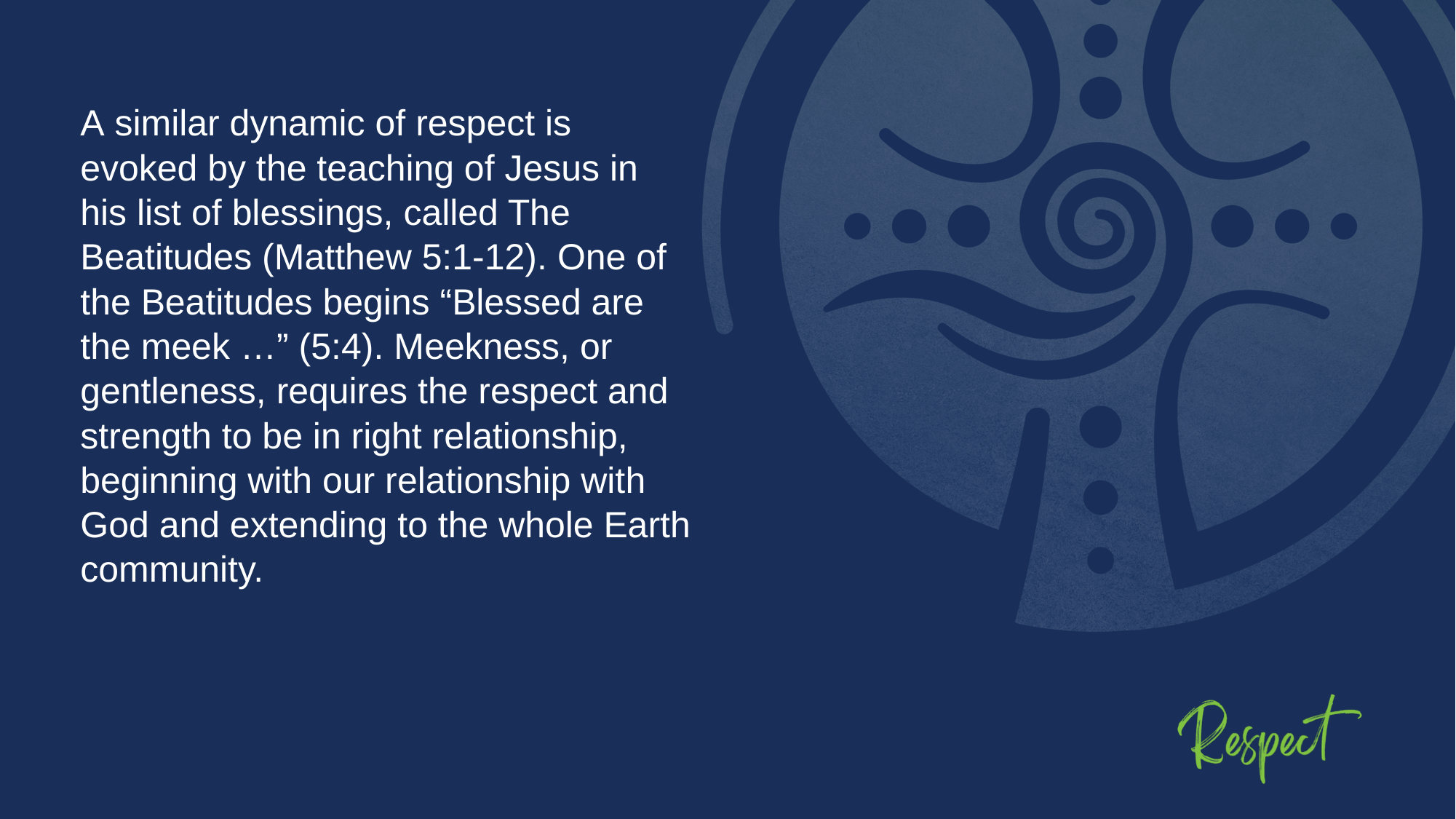

A similar dynamic of respect is evoked by the teaching of Jesus in his list of blessings, called The Beatitudes (Matthew 5:1-12). One of the Beatitudes begins “Blessed are the meek …” (5:4). Meekness, or gentleness, requires the respect and strength to be in right relationship, beginning with our relationship with God and extending to the whole Earth community.